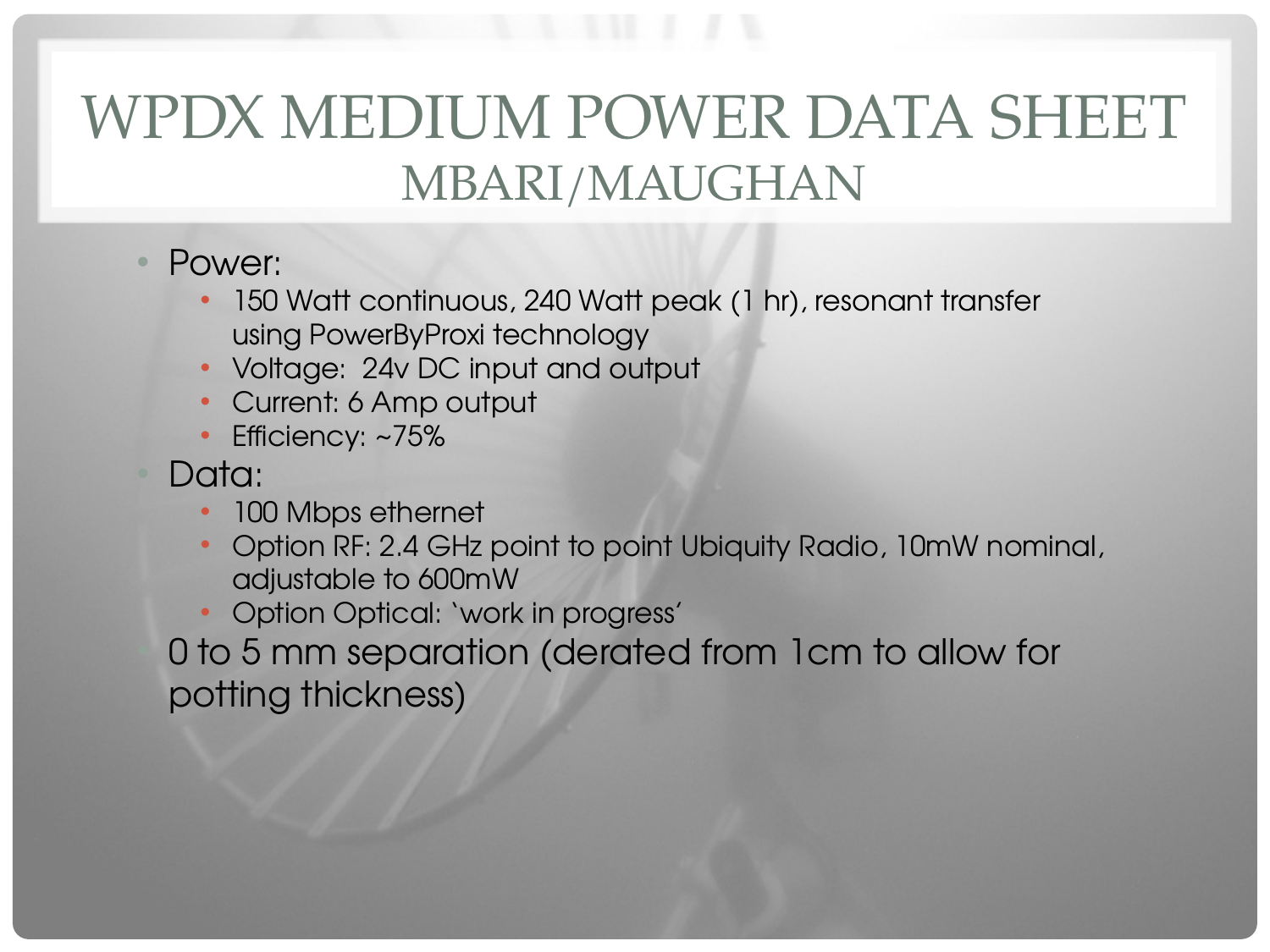

# WPDX Medium Power Data Sheet MBARI/Maughan
Power:
150 Watt continuous, 240 Watt peak (1 hr), resonant transfer using PowerByProxi technology
Voltage:  24v DC input and output
Current: 6 Amp output
Efficiency: ~75%
Data:
100 Mbps ethernet
Option RF: 2.4 GHz point to point Ubiquity Radio, 10mW nominal, adjustable to 600mW
Option Optical: ‘work in progress’
0 to 5 mm separation (derated from 1cm to allow for potting thickness)